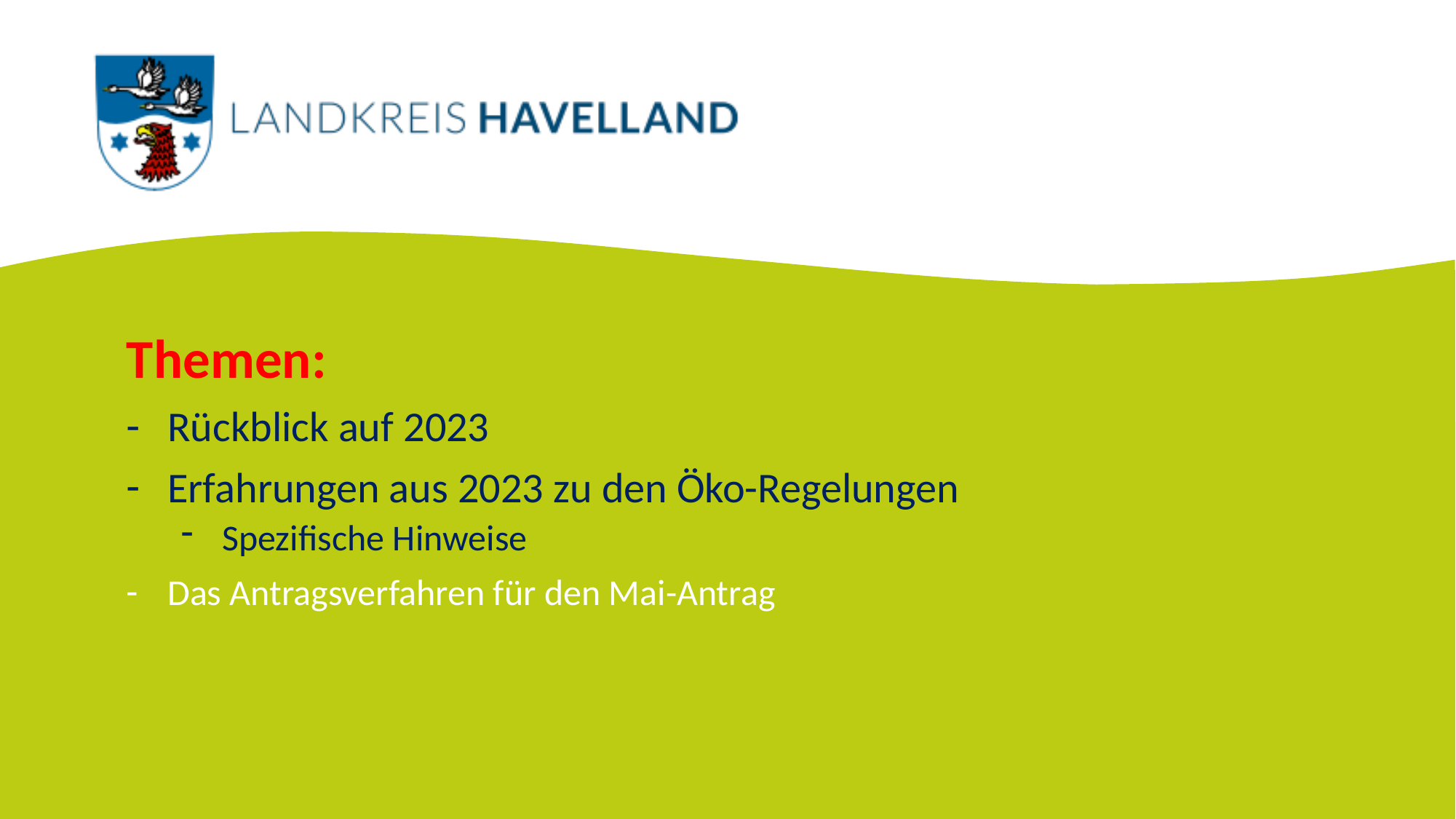

Themen:
Rückblick auf 2023
Erfahrungen aus 2023 zu den Öko-Regelungen
Spezifische Hinweise
Das Antragsverfahren für den Mai-Antrag